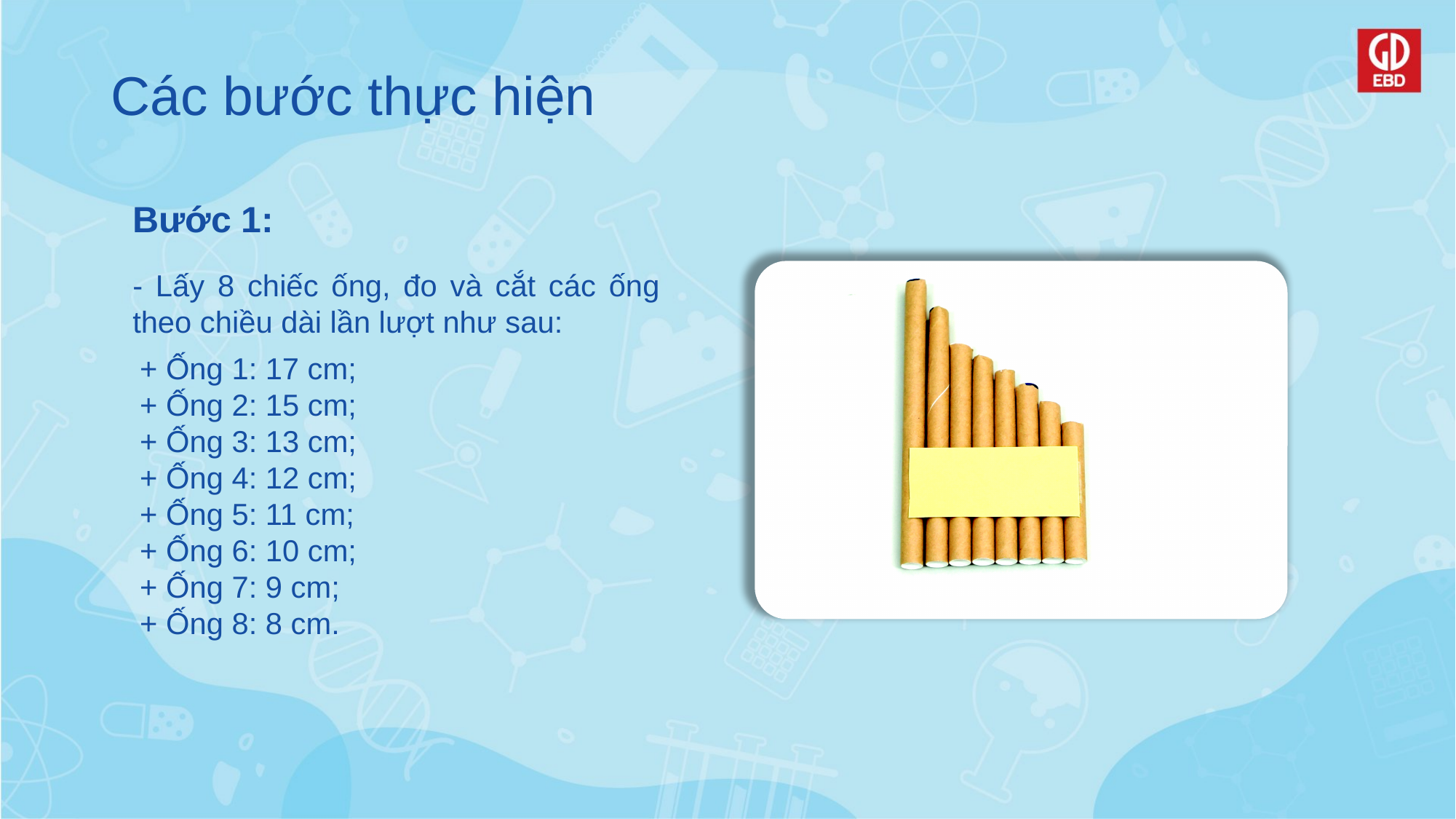

# Các bước thực hiện
Bước 1:
- Lấy 8 chiếc ống, đo và cắt các ống theo chiều dài lần lượt như sau:

+ Ống 1: 17 cm;
+ Ống 2: 15 cm;
+ Ống 3: 13 cm;
+ Ống 4: 12 cm;
+ Ống 5: 11 cm;
+ Ống 6: 10 cm;
+ Ống 7: 9 cm;
+ Ống 8: 8 cm.